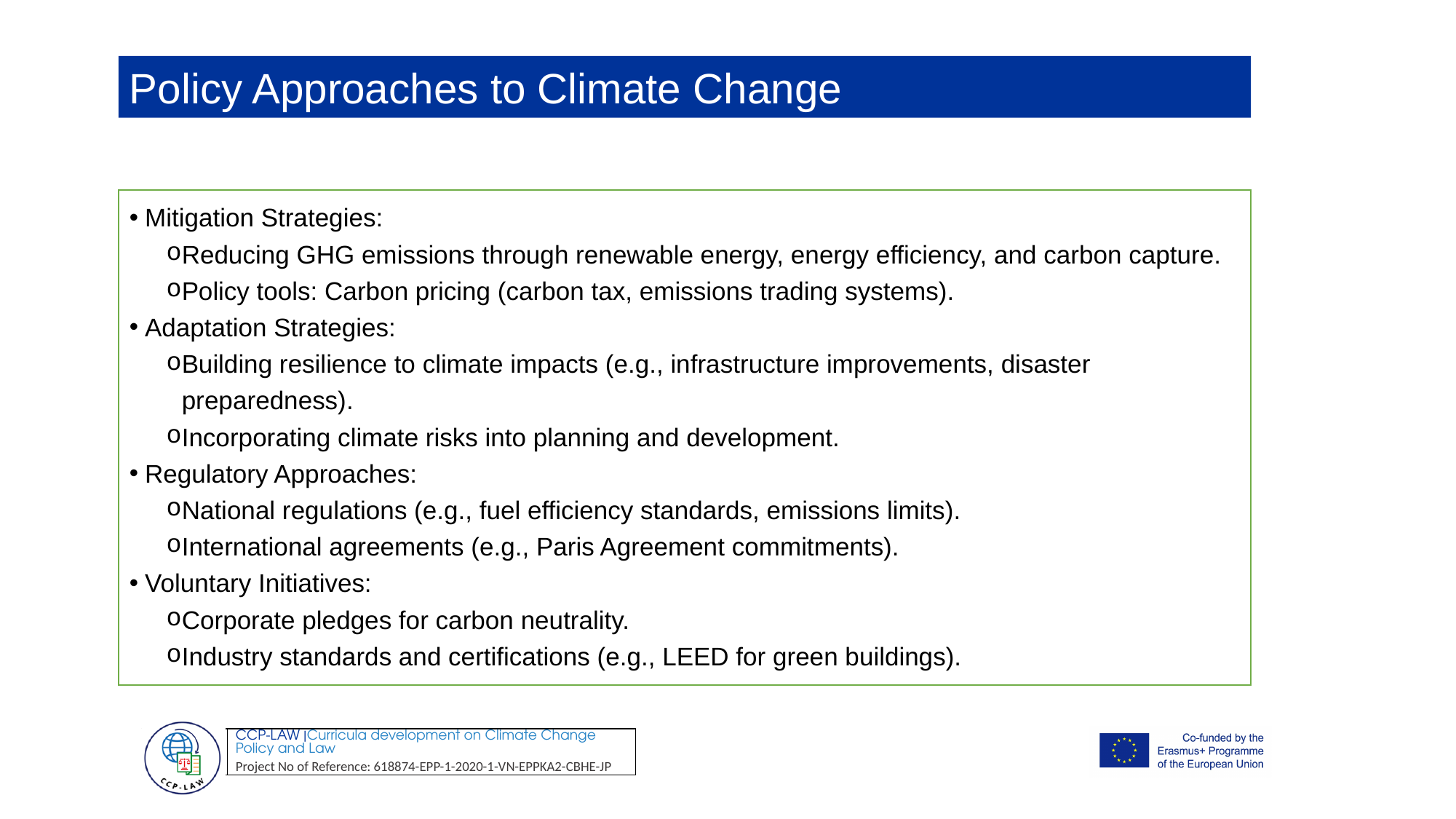

Policy Approaches to Climate Change
Mitigation Strategies:
Reducing GHG emissions through renewable energy, energy efficiency, and carbon capture.
Policy tools: Carbon pricing (carbon tax, emissions trading systems).
Adaptation Strategies:
Building resilience to climate impacts (e.g., infrastructure improvements, disaster preparedness).
Incorporating climate risks into planning and development.
Regulatory Approaches:
National regulations (e.g., fuel efficiency standards, emissions limits).
International agreements (e.g., Paris Agreement commitments).
Voluntary Initiatives:
Corporate pledges for carbon neutrality.
Industry standards and certifications (e.g., LEED for green buildings).